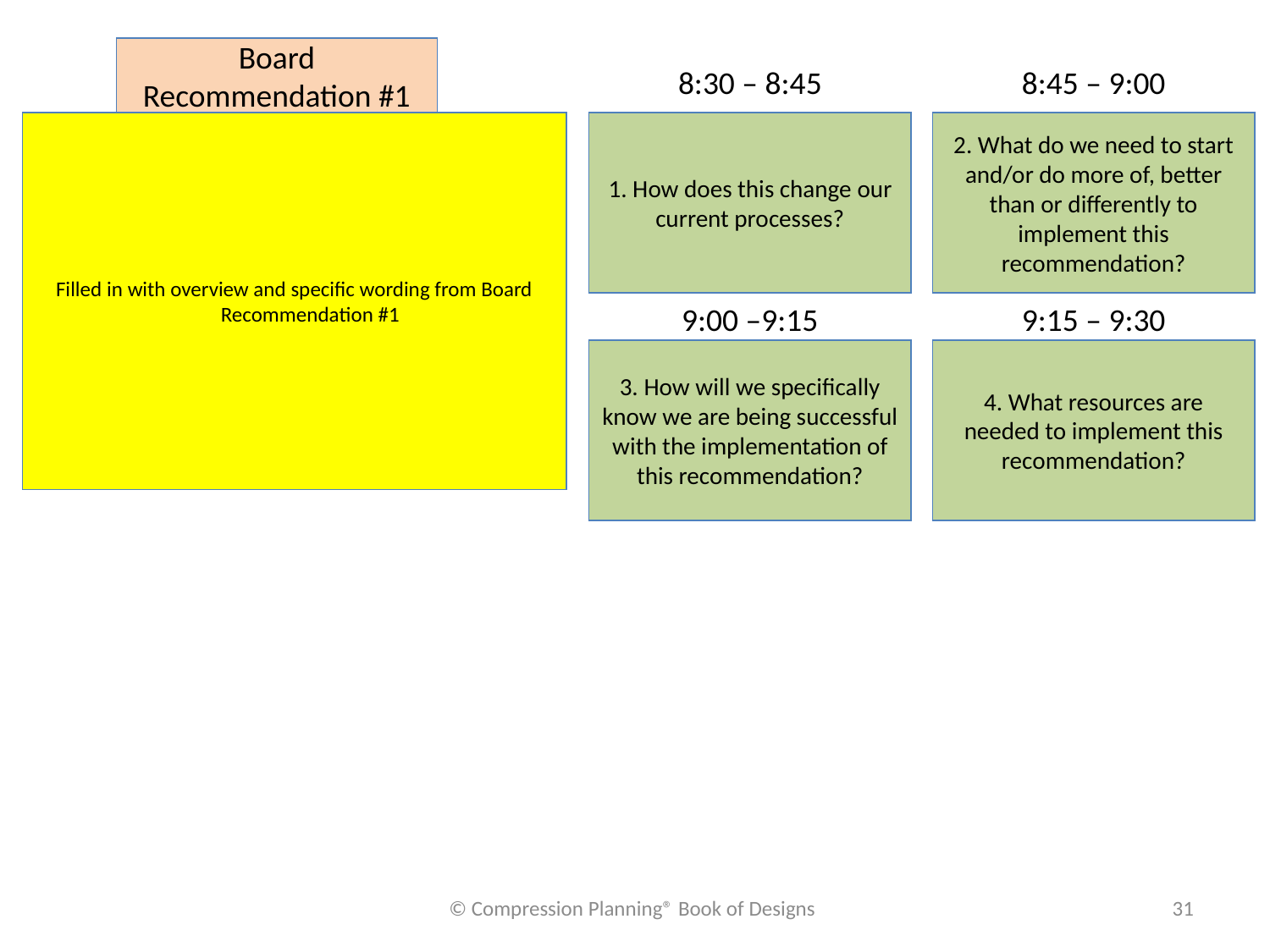

Board Recommendation #1
8:30 – 8:45
8:45 – 9:00
Filled in with overview and specific wording from Board Recommendation #1
1. How does this change our current processes?
2. What do we need to start and/or do more of, better than or differently to implement this recommendation?
9:00 –9:15
9:15 – 9:30
3. How will we specifically know we are being successful with the implementation of this recommendation?
4. What resources are needed to implement this recommendation?
© Compression Planning® Book of Designs
31